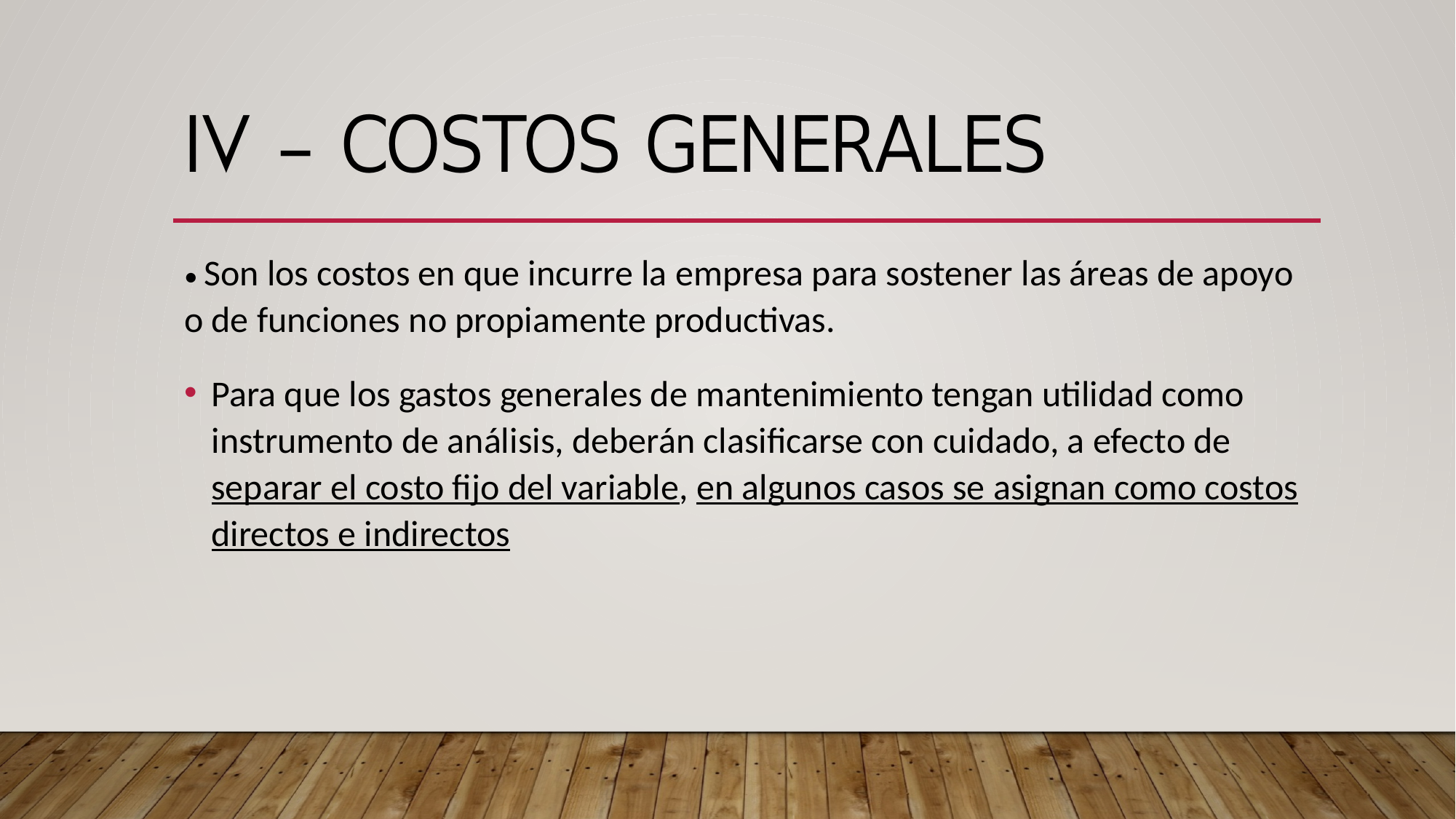

# Iv – COSTOS GENERALES
• Son los costos en que incurre la empresa para sostener las áreas de apoyo o de funciones no propiamente productivas.
Para que los gastos generales de mantenimiento tengan utilidad como instrumento de análisis, deberán clasificarse con cuidado, a efecto de separar el costo fijo del variable, en algunos casos se asignan como costos directos e indirectos